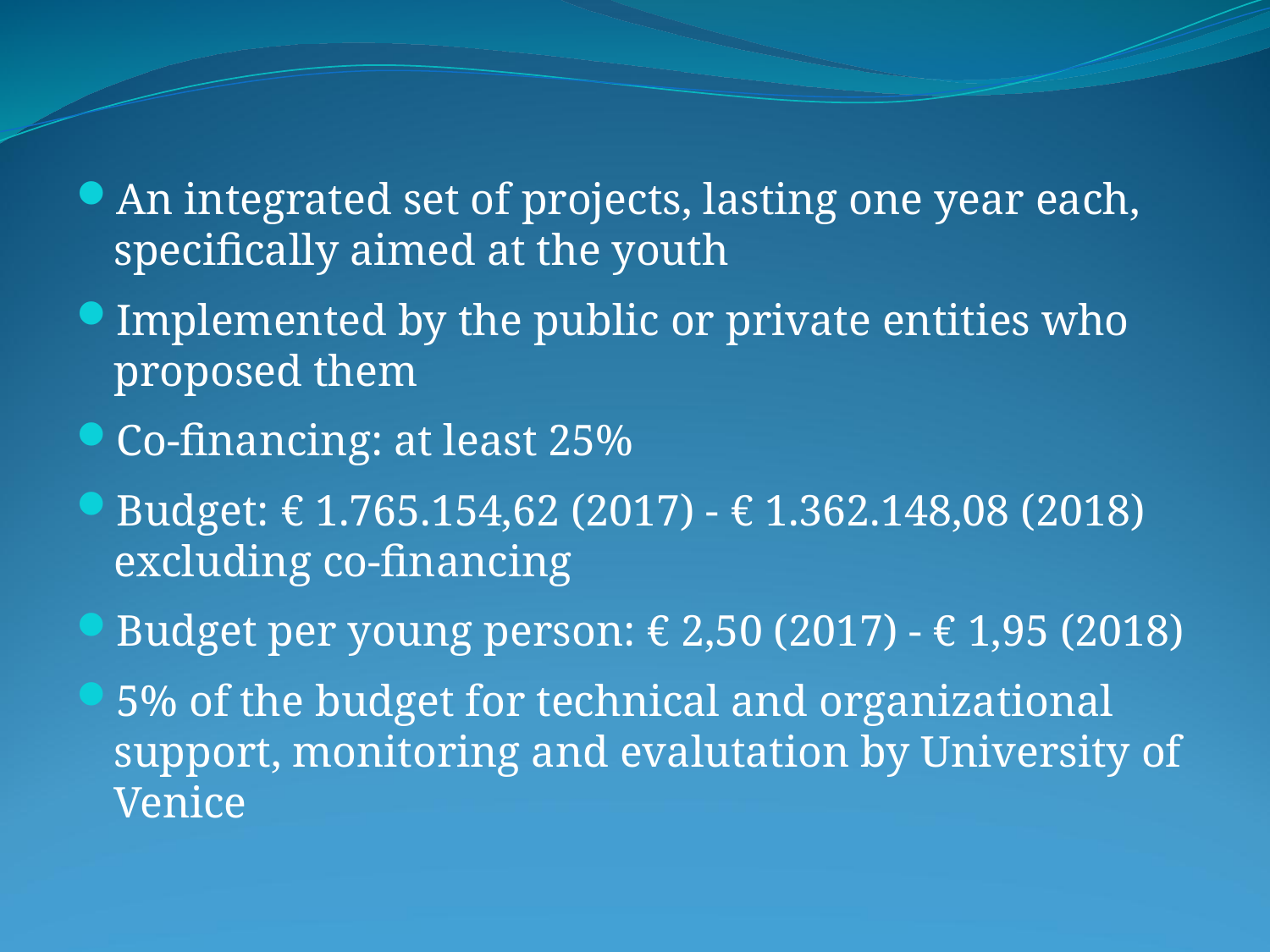

An integrated set of projects, lasting one year each, specifically aimed at the youth
Implemented by the public or private entities who proposed them
Co-financing: at least 25%
Budget: € 1.765.154,62 (2017) - € 1.362.148,08 (2018) excluding co-financing
Budget per young person: € 2,50 (2017) - € 1,95 (2018)
5% of the budget for technical and organizational support, monitoring and evalutation by University of Venice